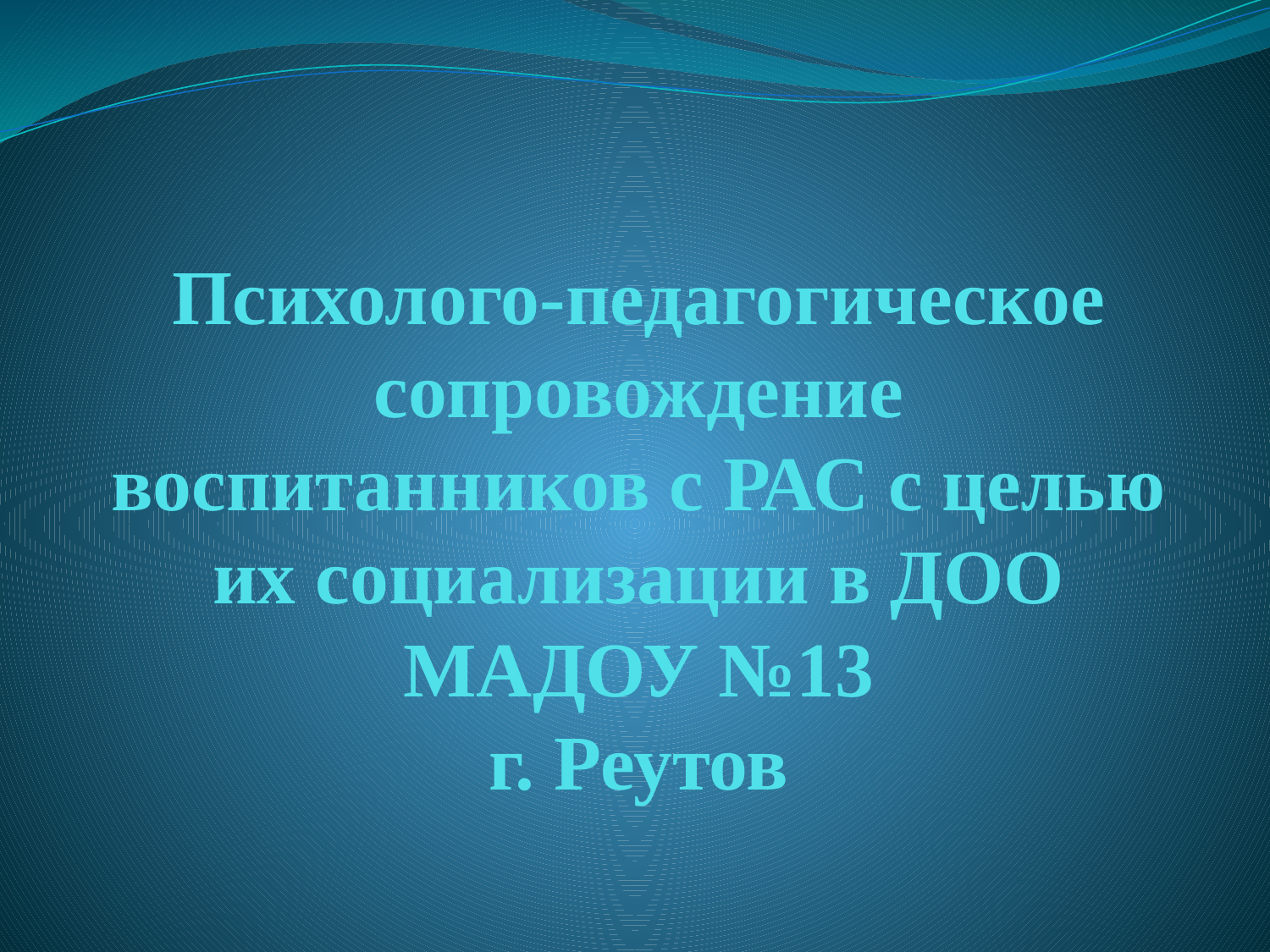

# Психолого-педагогическое сопровождение воспитанников с РАС с целью их социализации в ДОО МАДОУ №13 г. Реутов